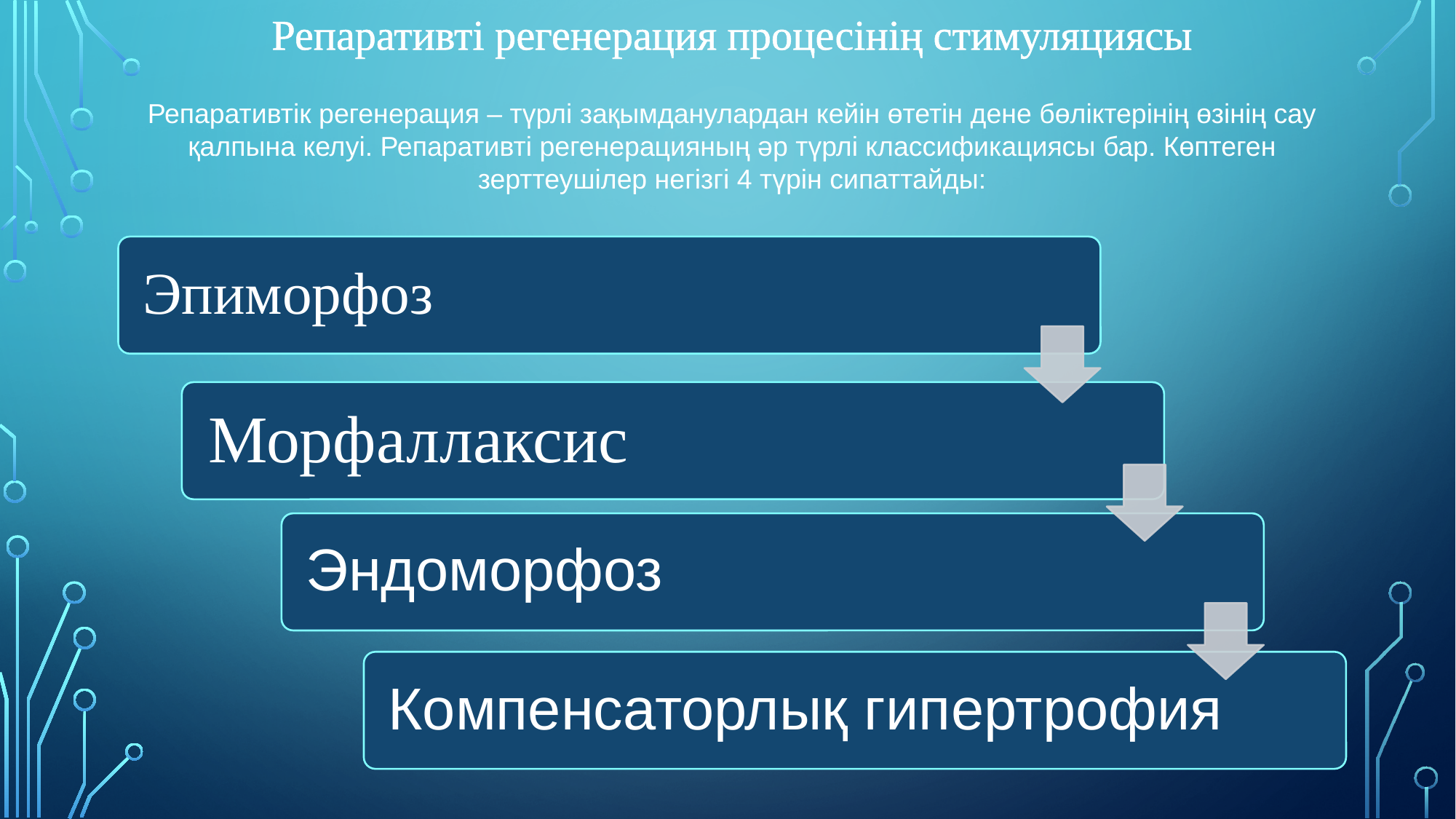

Репаративті регенерация процесінің стимуляциясы
Репаративтік регенерация – түрлі зақымданулардан кейін өтетін дене бөліктерінің өзінің сау қалпына келуі. Репаративті регенерацияның әр түрлі классификациясы бар. Көптеген зерттеушілер негізгі 4 түрін сипаттайды:
Эпиморфоз
Морфаллаксис
Эндоморфоз
Компенсаторлық гипертрофия